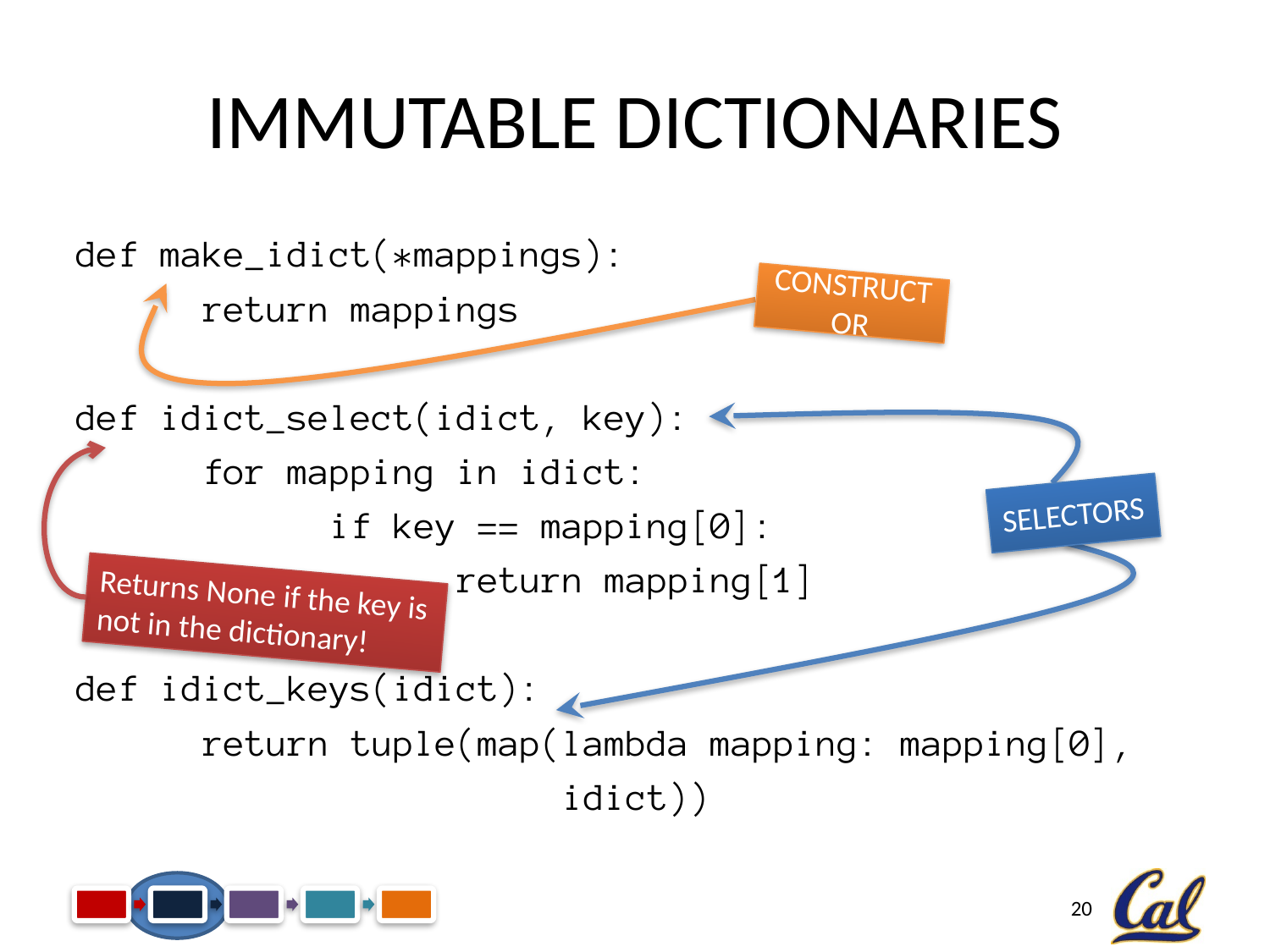

# Immutable Dictionaries
def make_idict(*mappings):
	return mappings

def idict_select(idict, key):
	for mapping in idict:
		if key == mapping[0]:
			return mapping[1]

def idict_keys(idict):
	return tuple(map(lambda mapping: mapping[0],
                       idict))

Constructor

Selectors

Returns None if the key is not in the dictionary!